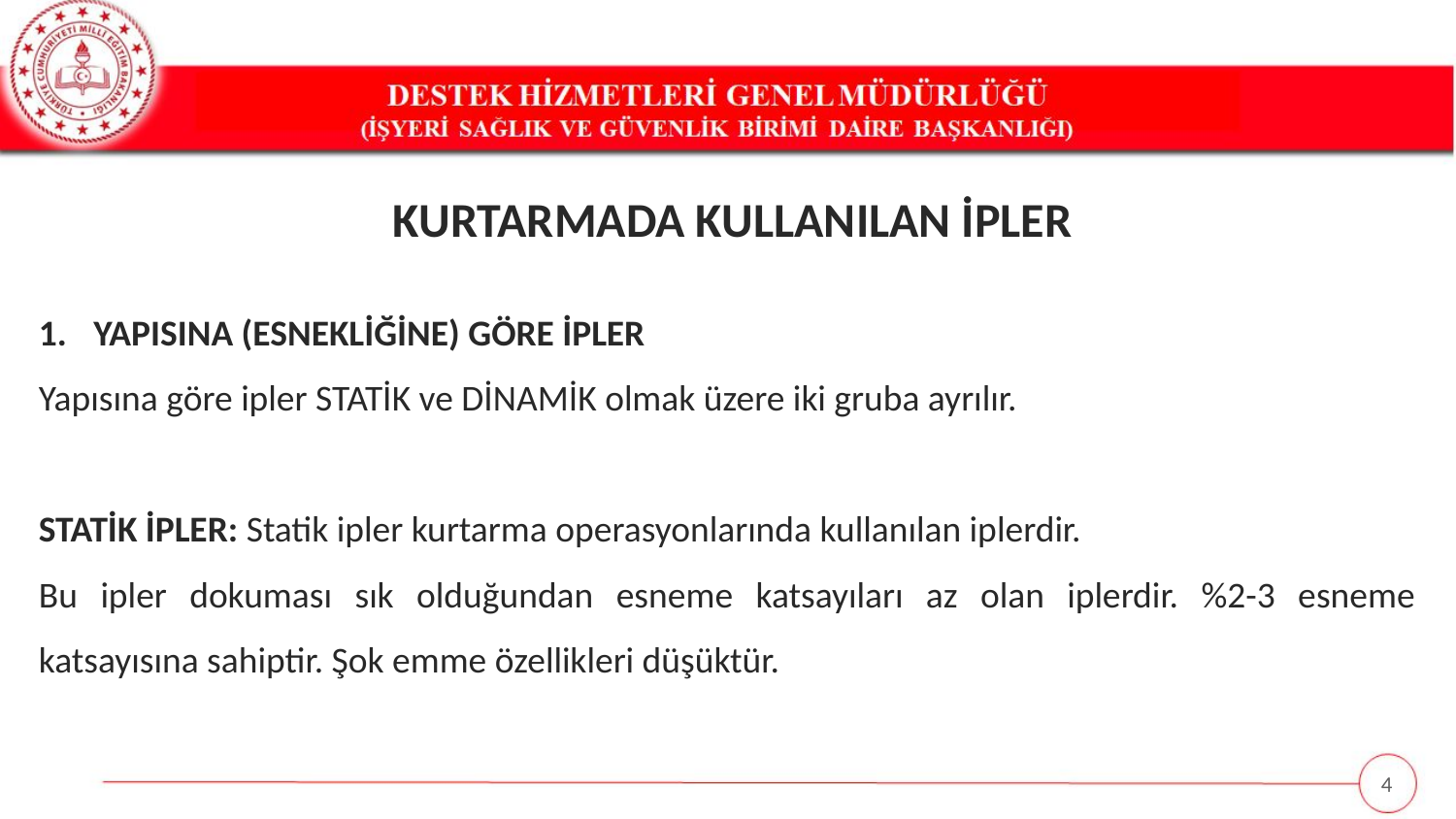

KURTARMADA KULLANILAN İPLER
YAPISINA (ESNEKLİĞİNE) GÖRE İPLER
Yapısına göre ipler STATİK ve DİNAMİK olmak üzere iki gruba ayrılır.

STATİK İPLER: Statik ipler kurtarma operasyonlarında kullanılan iplerdir.
Bu ipler dokuması sık olduğundan esneme katsayıları az olan iplerdir. %2-3 esneme katsayısına sahiptir. Şok emme özellikleri düşüktür.
4